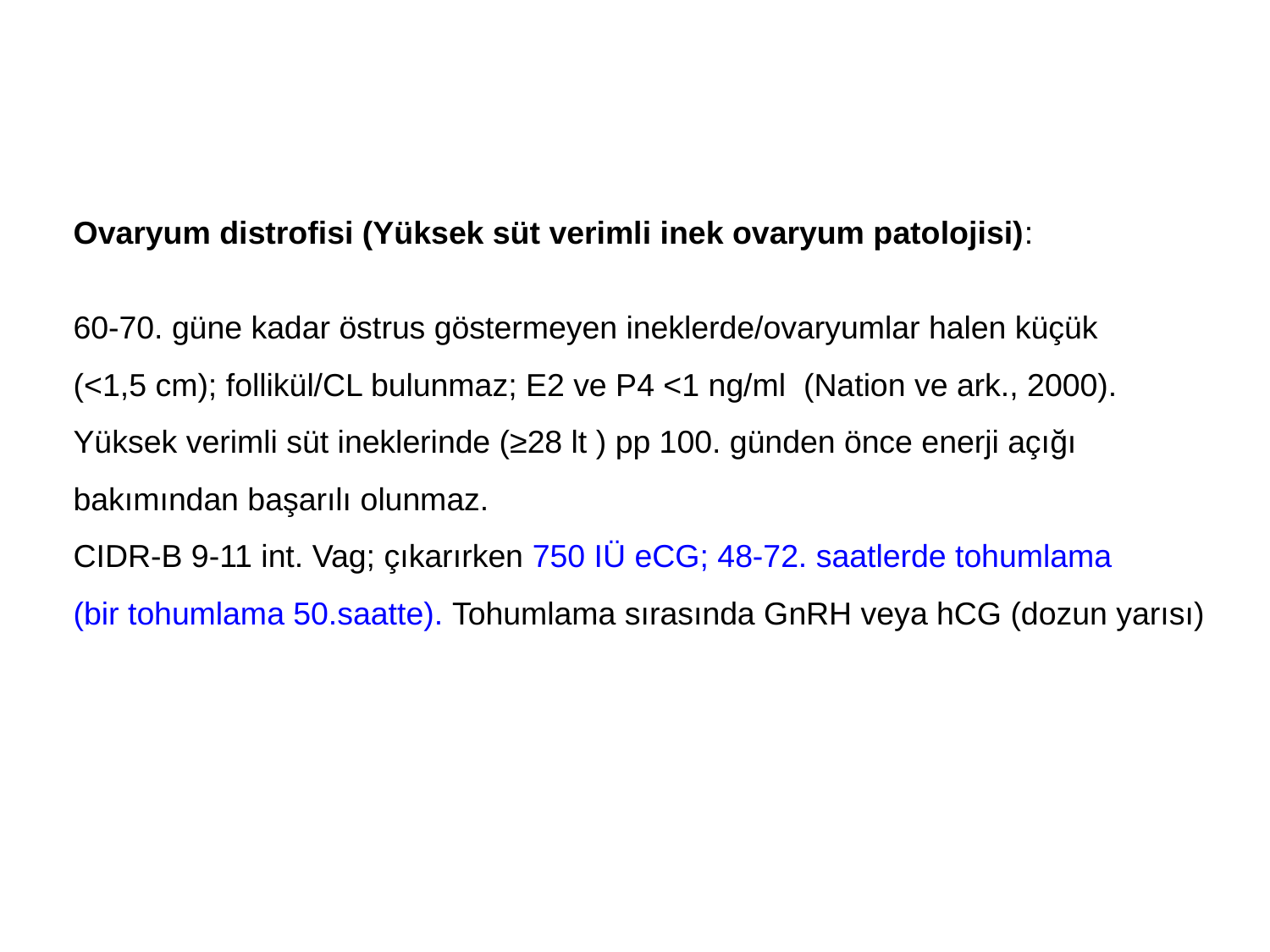

Ovaryum distrofisi (Yüksek süt verimli inek ovaryum patolojisi):

60-70. güne kadar östrus göstermeyen ineklerde/ovaryumlar halen küçük
(<1,5 cm); follikül/CL bulunmaz; E2 ve P4 <1 ng/ml  (Nation ve ark., 2000).
Yüksek verimli süt ineklerinde (≥28 lt ) pp 100. günden önce enerji açığı
bakımından başarılı olunmaz.
CIDR-B 9-11 int. Vag; çıkarırken 750 IÜ eCG; 48-72. saatlerde tohumlama
(bir tohumlama 50.saatte). Tohumlama sırasında GnRH veya hCG (dozun yarısı)